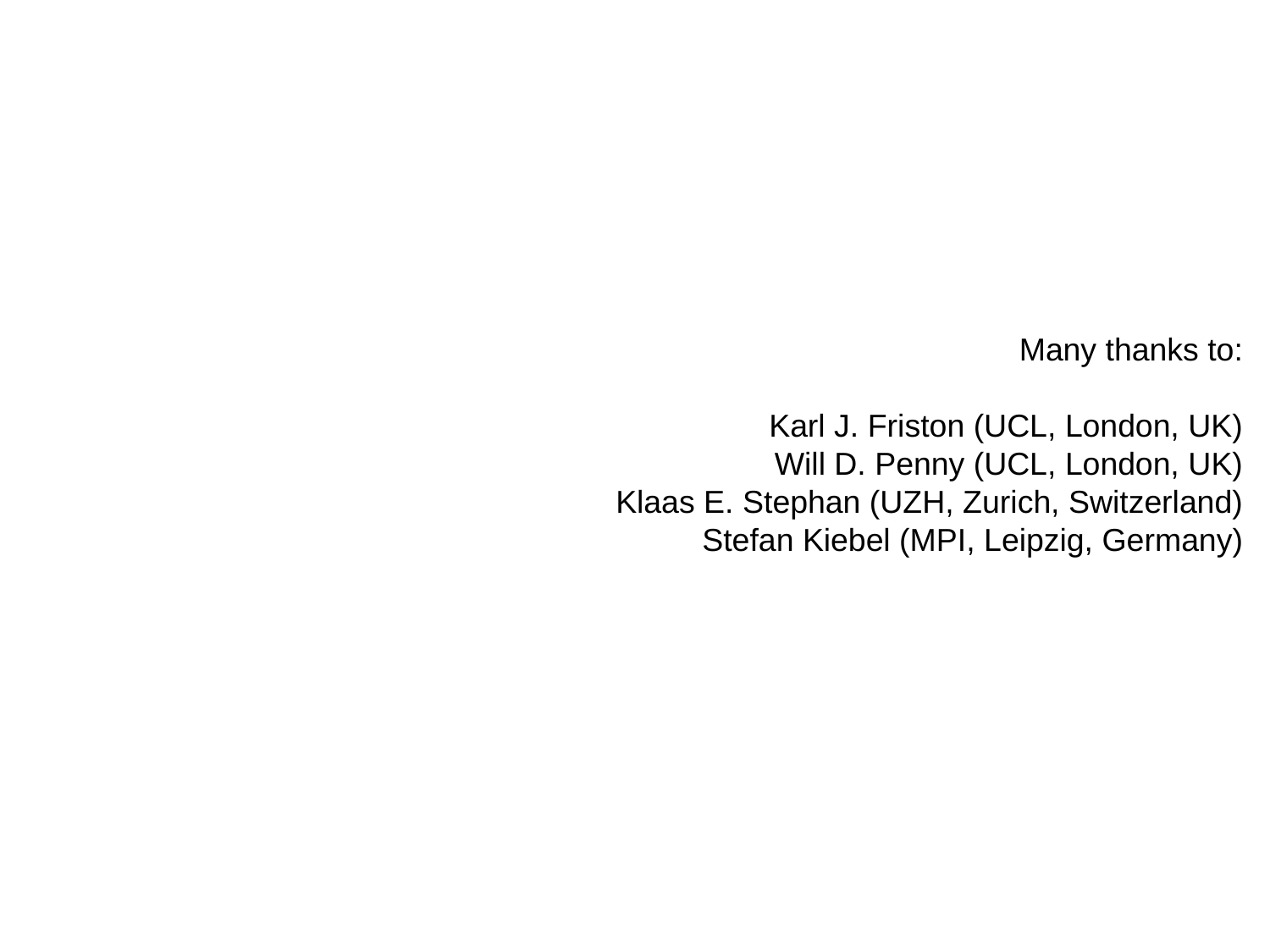

Many thanks to:

Karl J. Friston (UCL, London, UK)
Will D. Penny (UCL, London, UK)
Klaas E. Stephan (UZH, Zurich, Switzerland)
Stefan Kiebel (MPI, Leipzig, Germany)